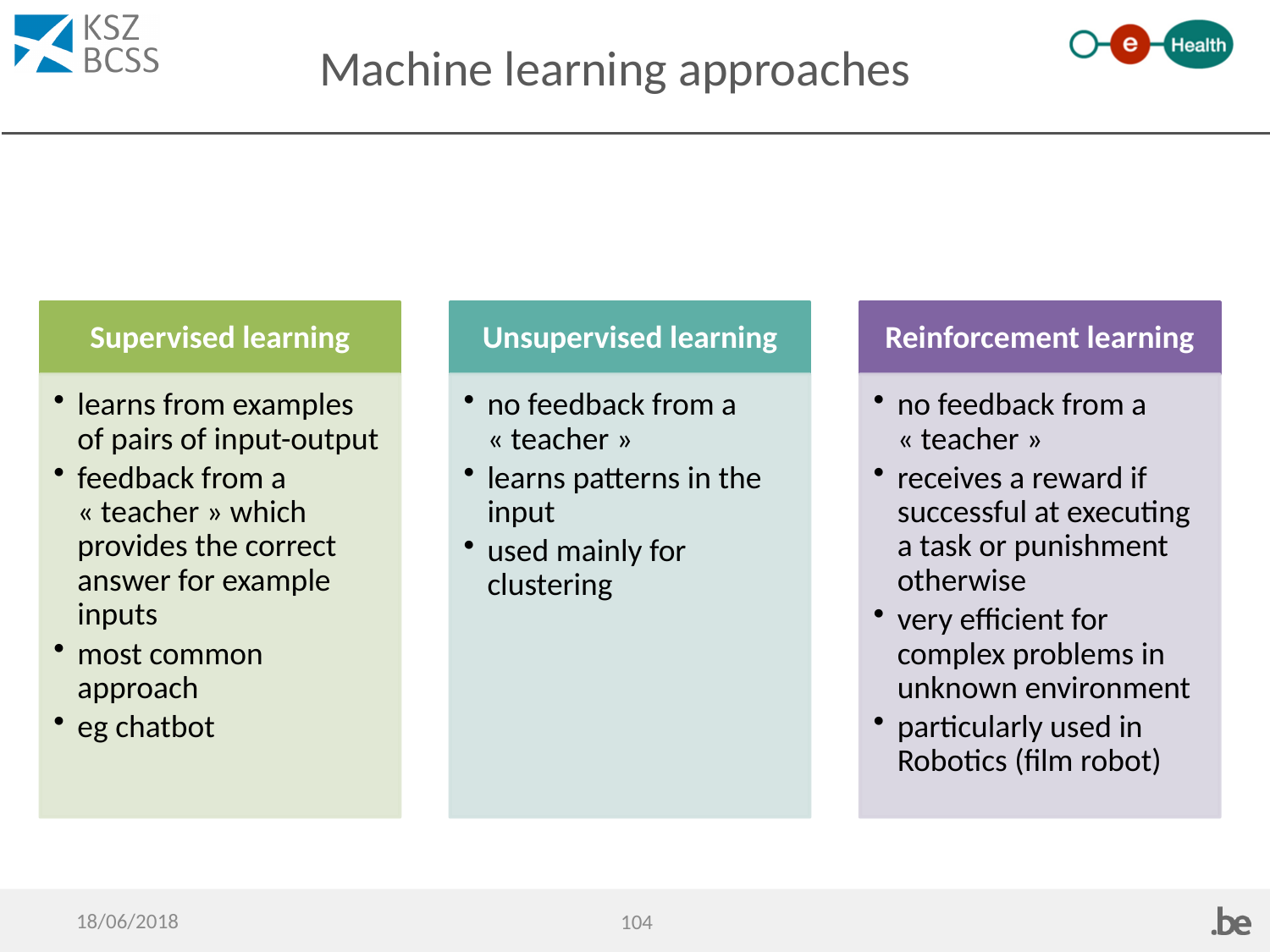

# Machine learning approaches
Supervised learning
learns from examples of pairs of input-output
feedback from a « teacher » which provides the correct answer for example inputs
most common approach
eg chatbot
Unsupervised learning
no feedback from a « teacher »
learns patterns in the input
used mainly for clustering
Reinforcement learning
no feedback from a « teacher »
receives a reward if successful at executing a task or punishment otherwise
very efficient for complex problems in unknown environment
particularly used in Robotics (film robot)
18/06/2018
104